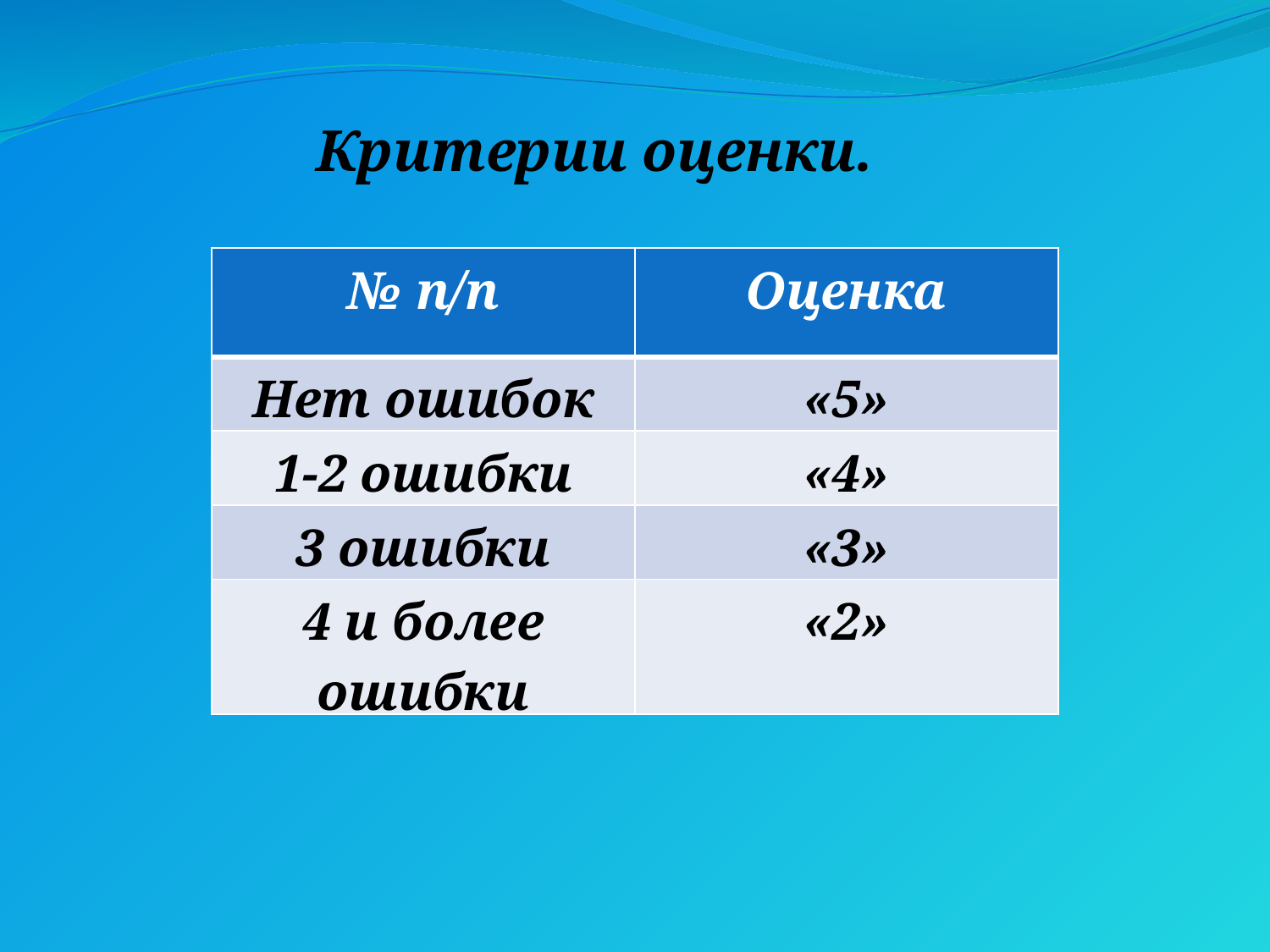

Критерии оценки.
| № п/п | Оценка |
| --- | --- |
| Нет ошибок | «5» |
| 1-2 ошибки | «4» |
| 3 ошибки | «3» |
| 4 и более ошибки | «2» |